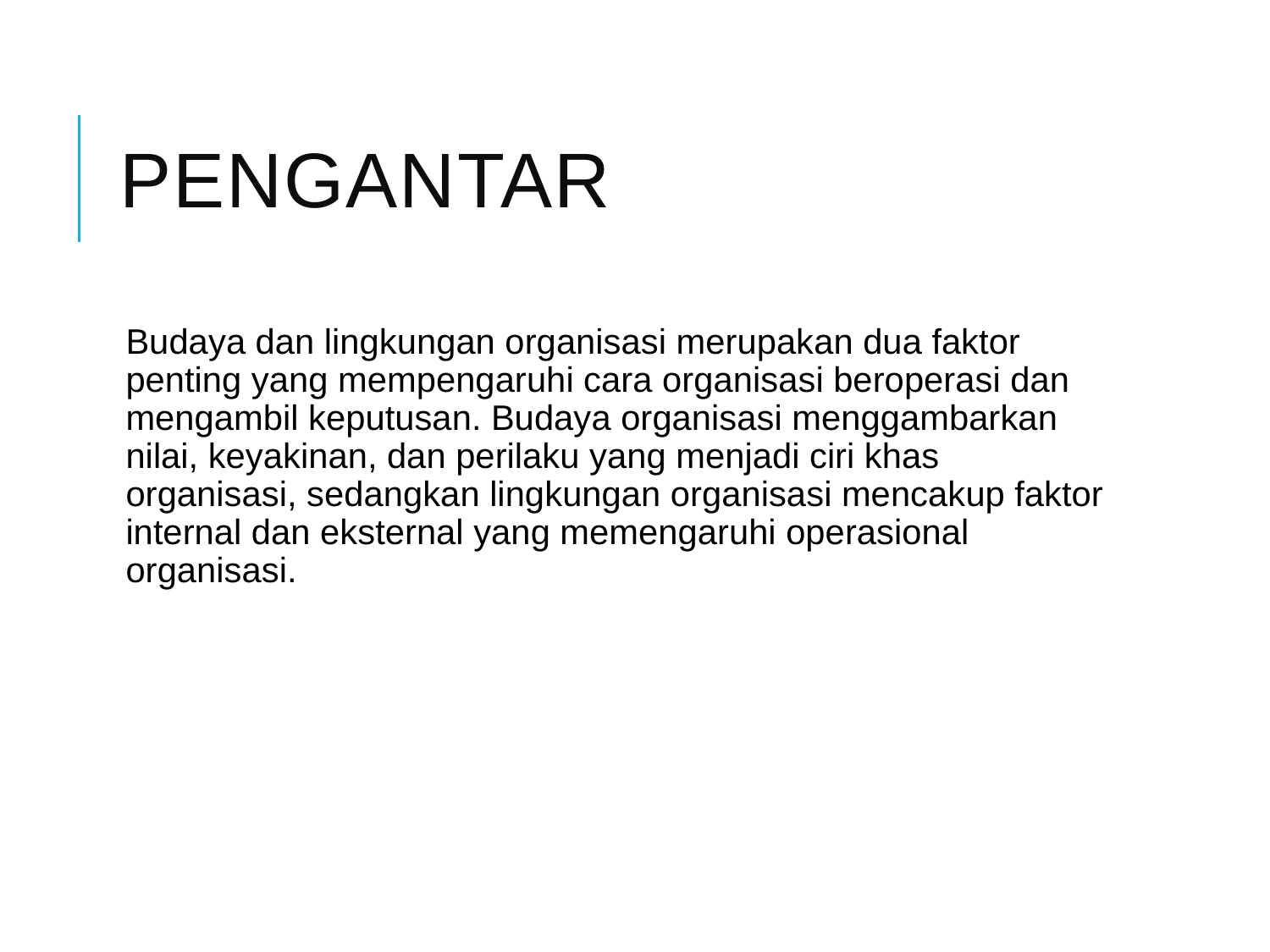

# Pengantar
Budaya dan lingkungan organisasi merupakan dua faktor penting yang mempengaruhi cara organisasi beroperasi dan mengambil keputusan. Budaya organisasi menggambarkan nilai, keyakinan, dan perilaku yang menjadi ciri khas organisasi, sedangkan lingkungan organisasi mencakup faktor internal dan eksternal yang memengaruhi operasional organisasi.